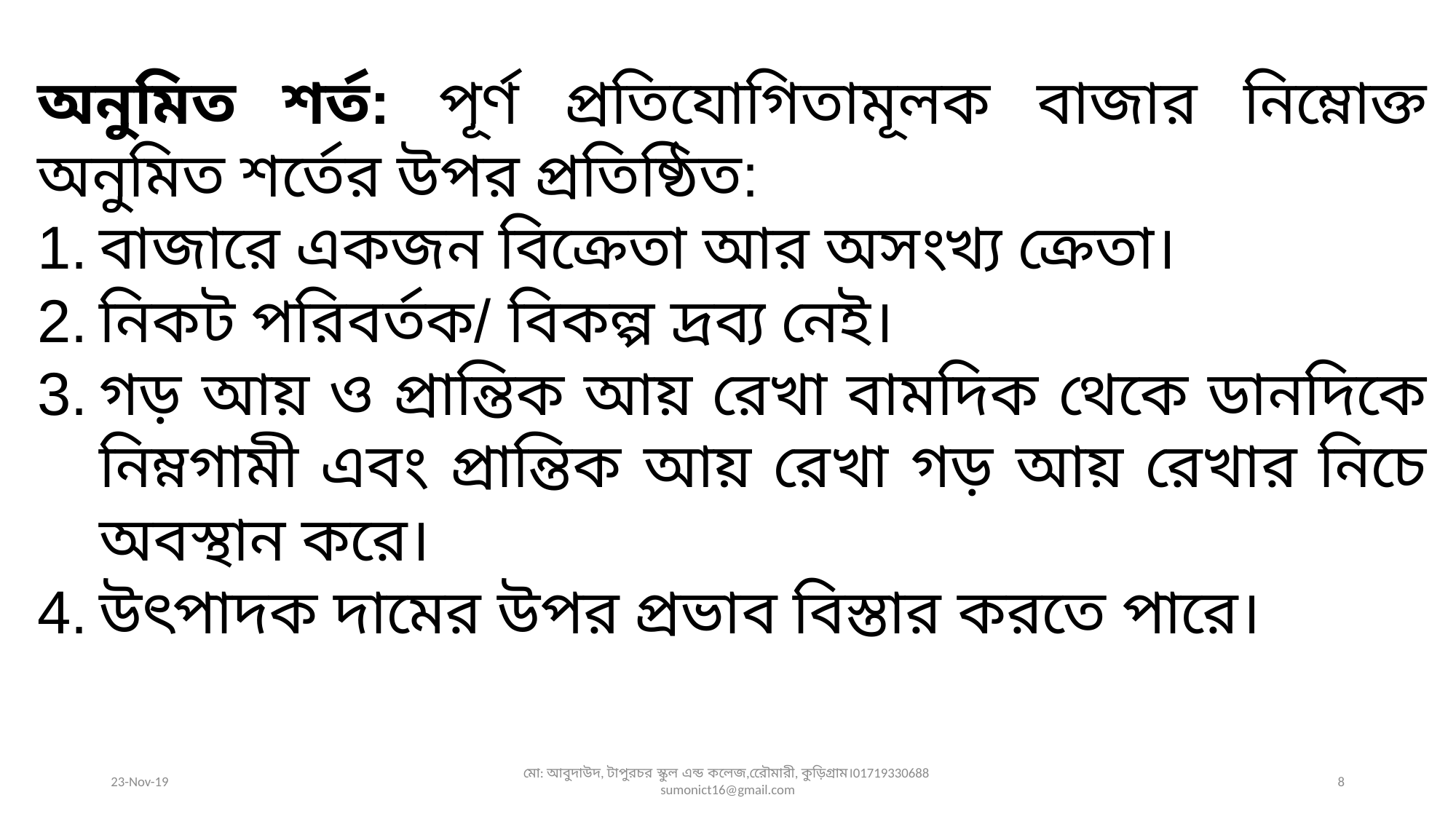

অনুমিত শর্ত: পূর্ণ প্রতিযোগিতামূলক বাজার নিম্নোক্ত অনুমিত শর্তের উপর প্রতিষ্ঠিত:
বাজারে একজন বিক্রেতা আর অসংখ্য ক্রেতা।
নিকট পরিবর্তক/ বিকল্প দ্রব্য নেই।
গড় আয় ও প্রান্তিক আয় রেখা বামদিক থেকে ডানদিকে নিম্নগামী এবং প্রান্তিক আয় রেখা গড় আয় রেখার নিচে অবস্থান করে।
উৎপাদক দামের উপর প্রভাব বিস্তার করতে পারে।
23-Nov-19
মো: আবুদাউদ, টাপুরচর স্কুল এন্ড কলেজ,রেৌমারী, কুড়িগ্রাম।01719330688  sumonict16@gmail.com
8